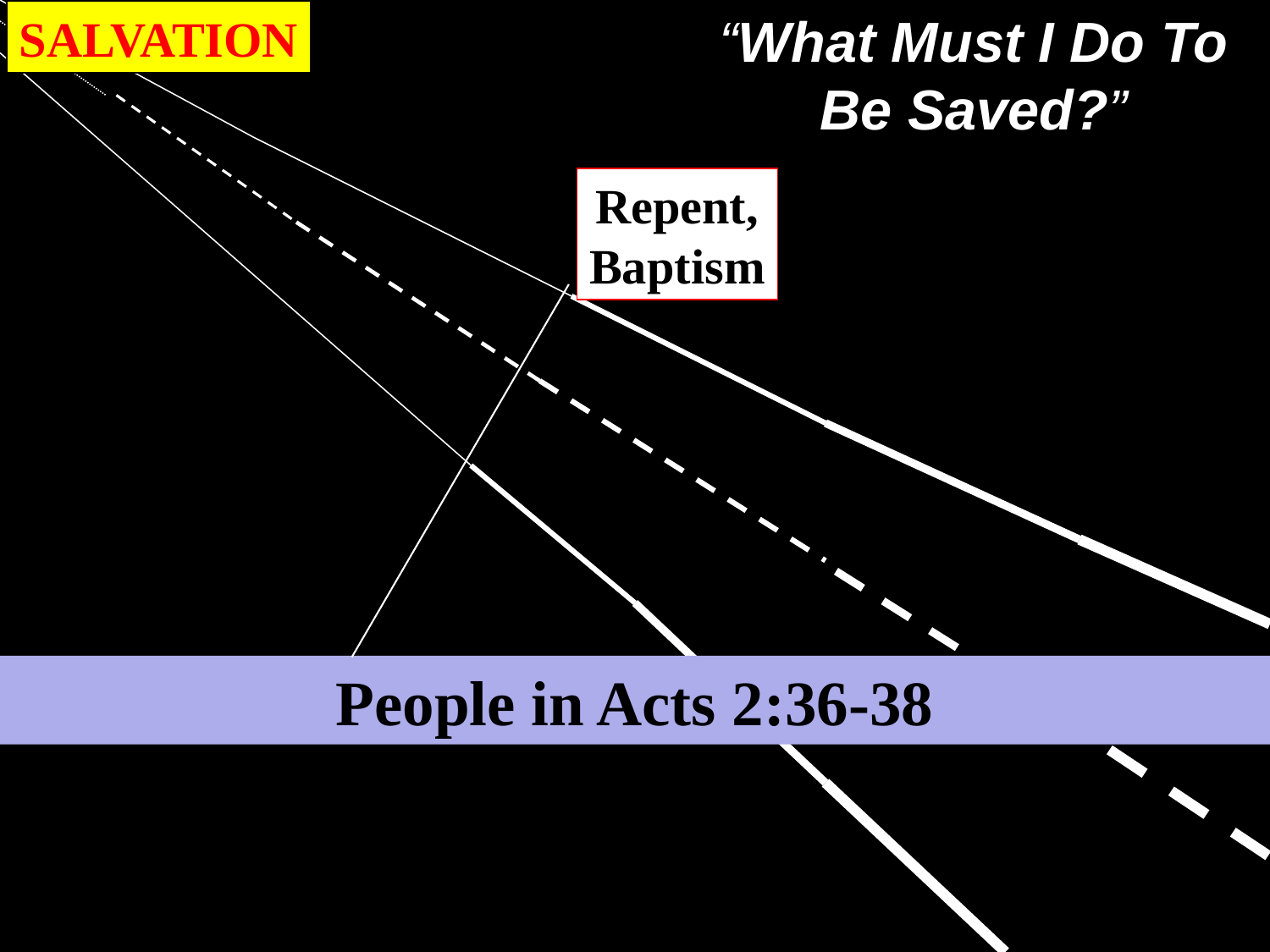

SALVATION
“What Must I Do To Be Saved?”

Repent,
Baptism

People in Acts 2:36-38